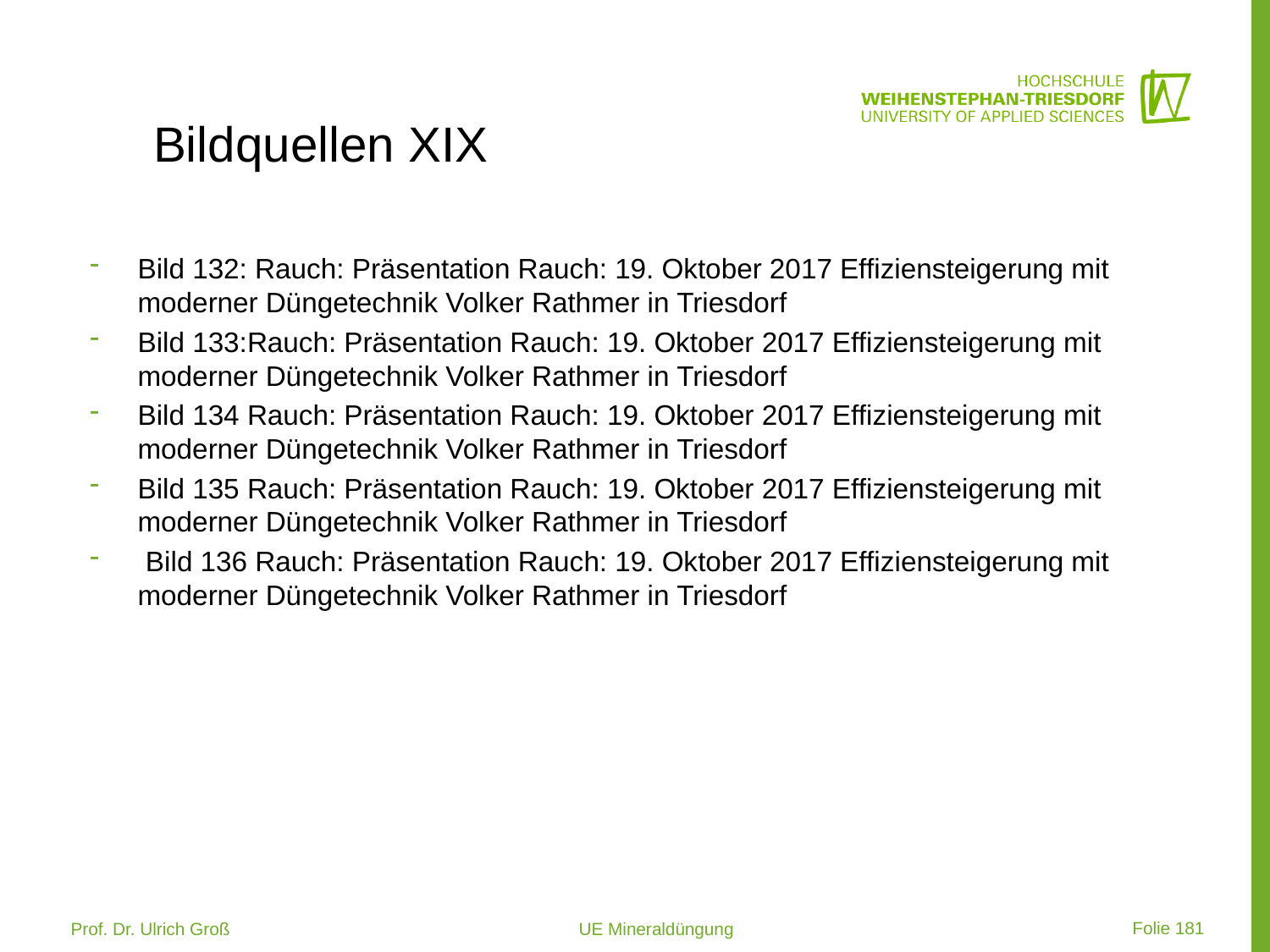

# Bildquellen XIX
Bild 132: Rauch: Präsentation Rauch: 19. Oktober 2017 Effiziensteigerung mit moderner Düngetechnik Volker Rathmer in Triesdorf
Bild 133:Rauch: Präsentation Rauch: 19. Oktober 2017 Effiziensteigerung mit moderner Düngetechnik Volker Rathmer in Triesdorf
Bild 134 Rauch: Präsentation Rauch: 19. Oktober 2017 Effiziensteigerung mit moderner Düngetechnik Volker Rathmer in Triesdorf
Bild 135 Rauch: Präsentation Rauch: 19. Oktober 2017 Effiziensteigerung mit moderner Düngetechnik Volker Rathmer in Triesdorf
 Bild 136 Rauch: Präsentation Rauch: 19. Oktober 2017 Effiziensteigerung mit moderner Düngetechnik Volker Rathmer in Triesdorf

 Folie 181
Prof. Dr. Ulrich Groß 			UE Mineraldüngung